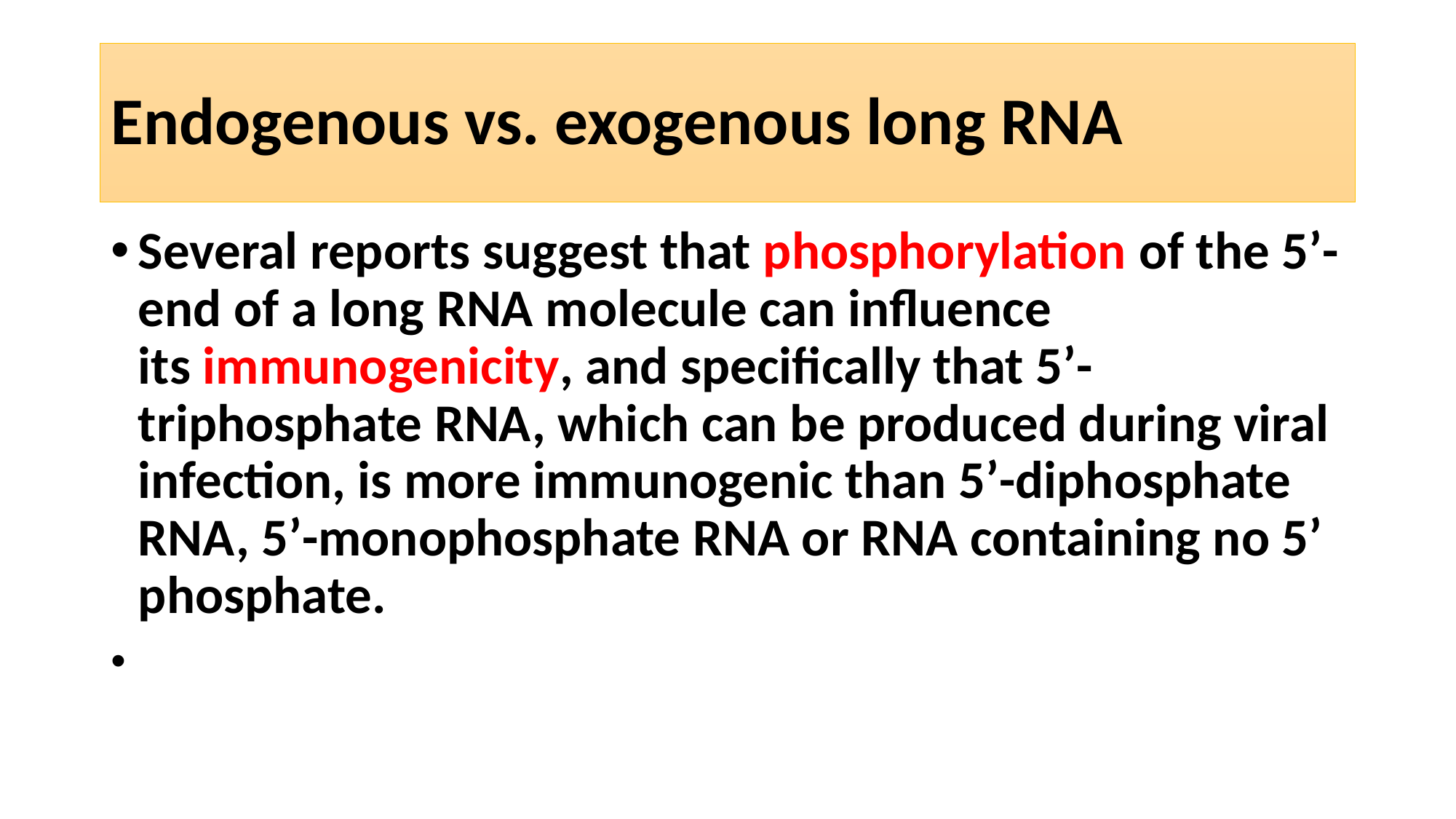

# Endogenous vs. exogenous long RNA
Several reports suggest that phosphorylation of the 5’-end of a long RNA molecule can influence its immunogenicity, and specifically that 5’-triphosphate RNA, which can be produced during viral infection, is more immunogenic than 5’-diphosphate RNA, 5’-monophosphate RNA or RNA containing no 5’ phosphate.